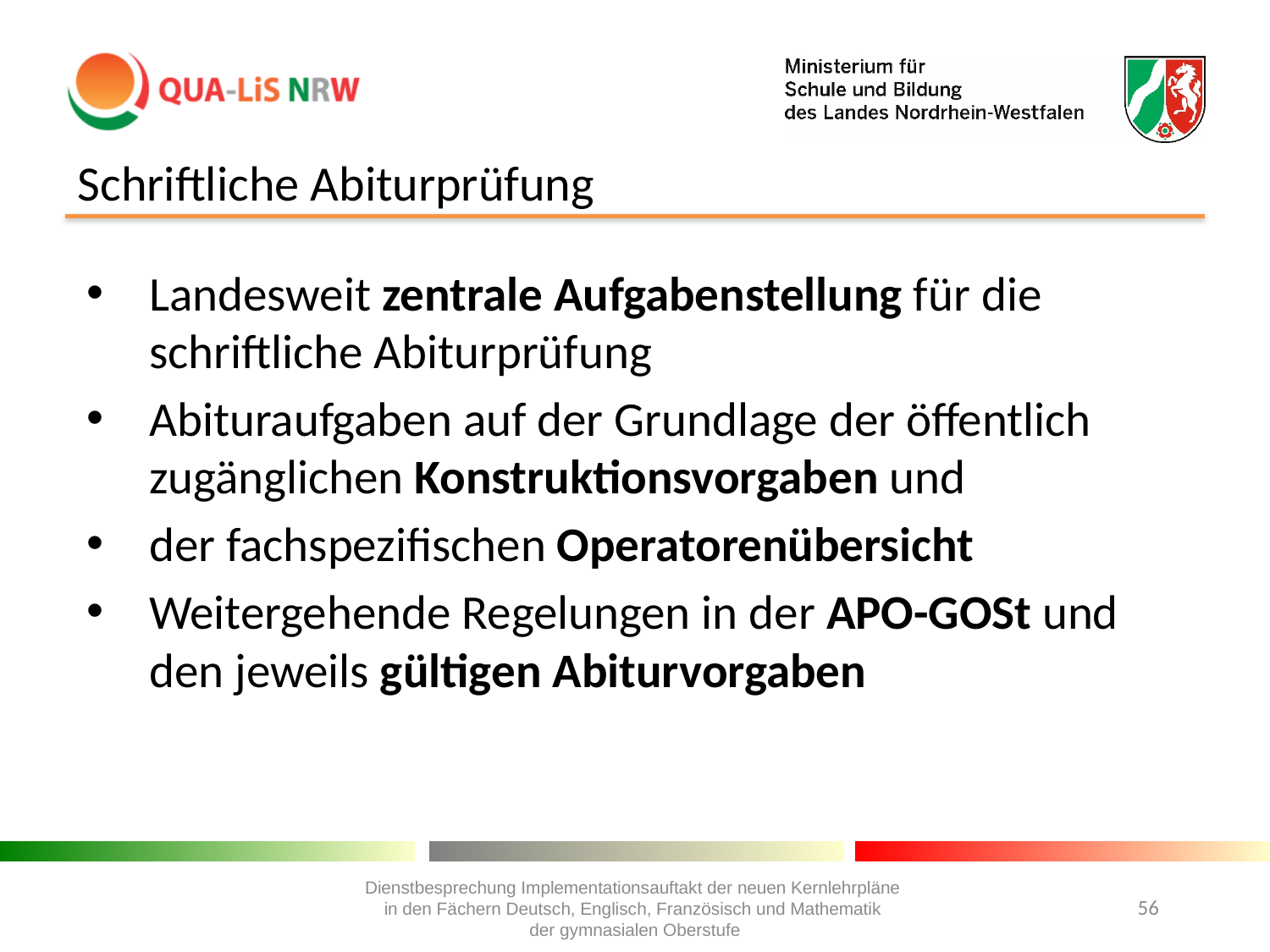

# Schriftliche Abiturprüfung
Landesweit zentrale Aufgabenstellung für die schriftliche Abiturprüfung
Abituraufgaben auf der Grundlage der öffentlich zugänglichen Konstruktionsvorgaben und
der fachspezifischen Operatorenübersicht
Weitergehende Regelungen in der APO-GOSt und den jeweils gültigen Abiturvorgaben
Dienstbesprechung Implementationsauftakt der neuen Kernlehrpläne
in den Fächern Deutsch, Englisch, Französisch und Mathematik
der gymnasialen Oberstufe
56